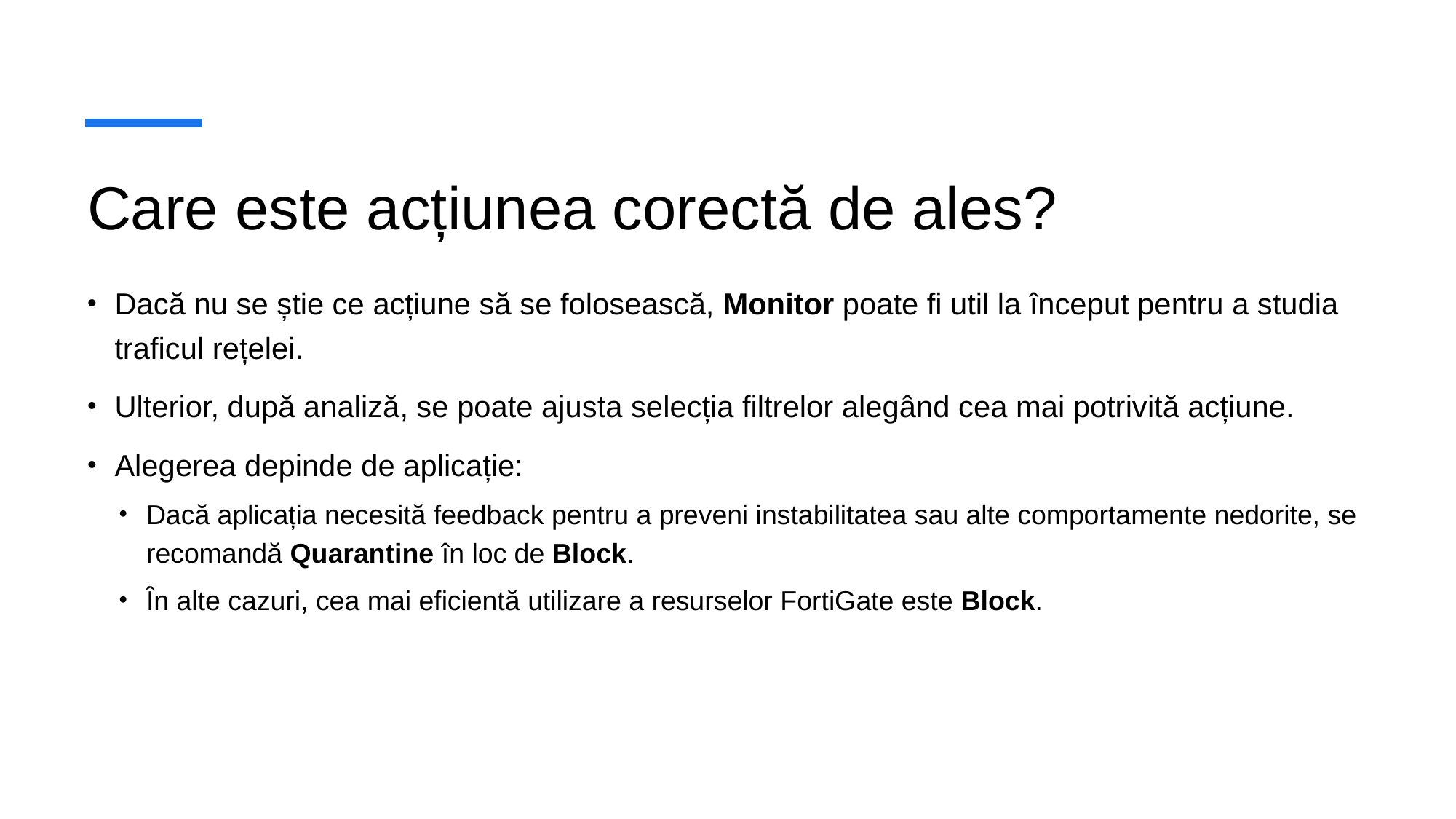

# Care este acțiunea corectă de ales?
Dacă nu se știe ce acțiune să se folosească, Monitor poate fi util la început pentru a studia traficul rețelei.
Ulterior, după analiză, se poate ajusta selecția filtrelor alegând cea mai potrivită acțiune.
Alegerea depinde de aplicație:
Dacă aplicația necesită feedback pentru a preveni instabilitatea sau alte comportamente nedorite, se recomandă Quarantine în loc de Block.
În alte cazuri, cea mai eficientă utilizare a resurselor FortiGate este Block.